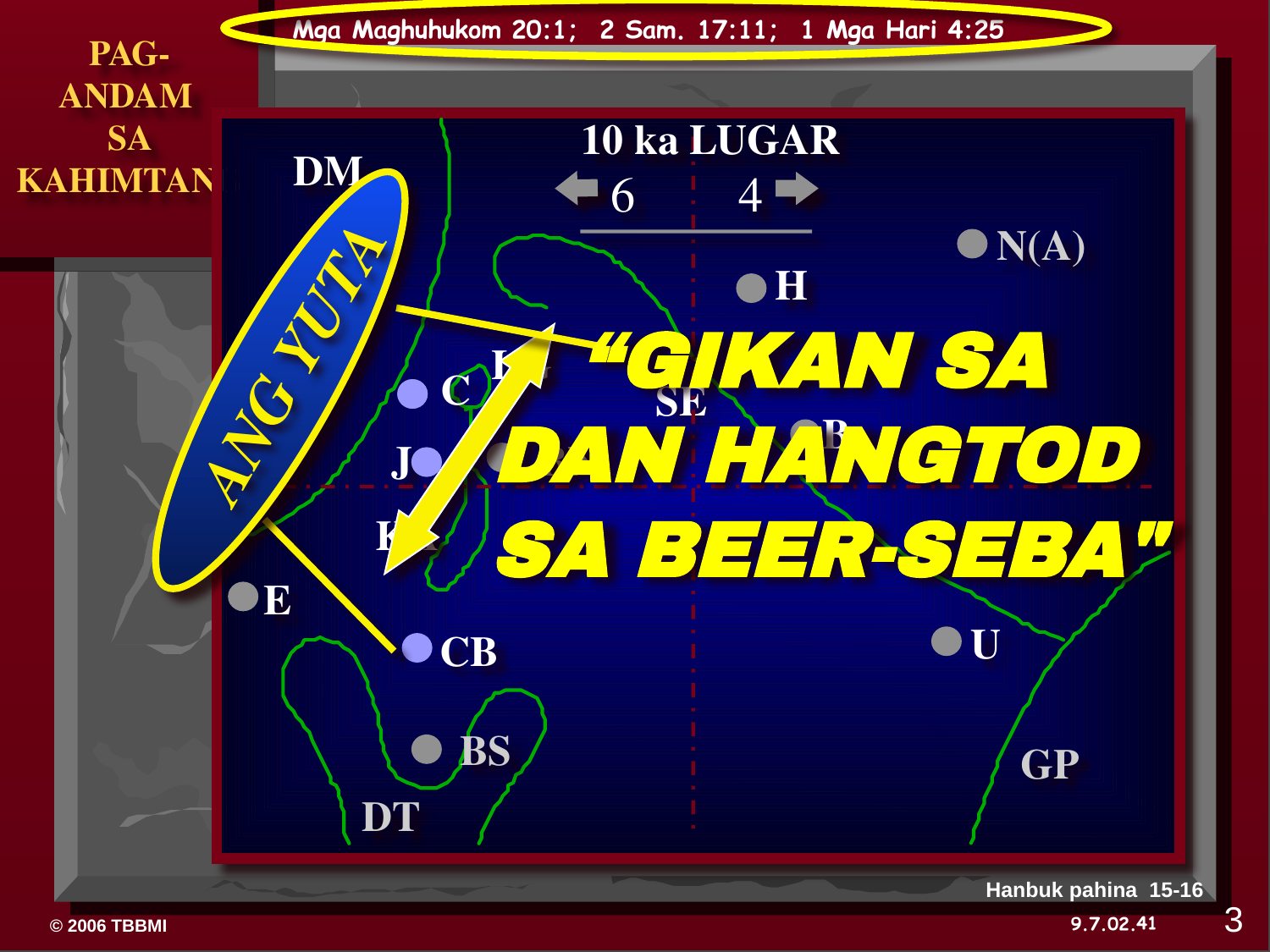

Mga Maghuhukom 20:1;  2 Sam. 17:11;  1 Mga Hari 4:25

10 ka LUGAR

ANG YUTA

DM
6
4

“GIKAN SA
DAN HANGTOD
SA BEER-SEBA"
N(A)

H

LG
C

SE

B

J
BN

KA

E

U
CB

BS
GP

DT

Hanbuk pahina  15-16
3
41